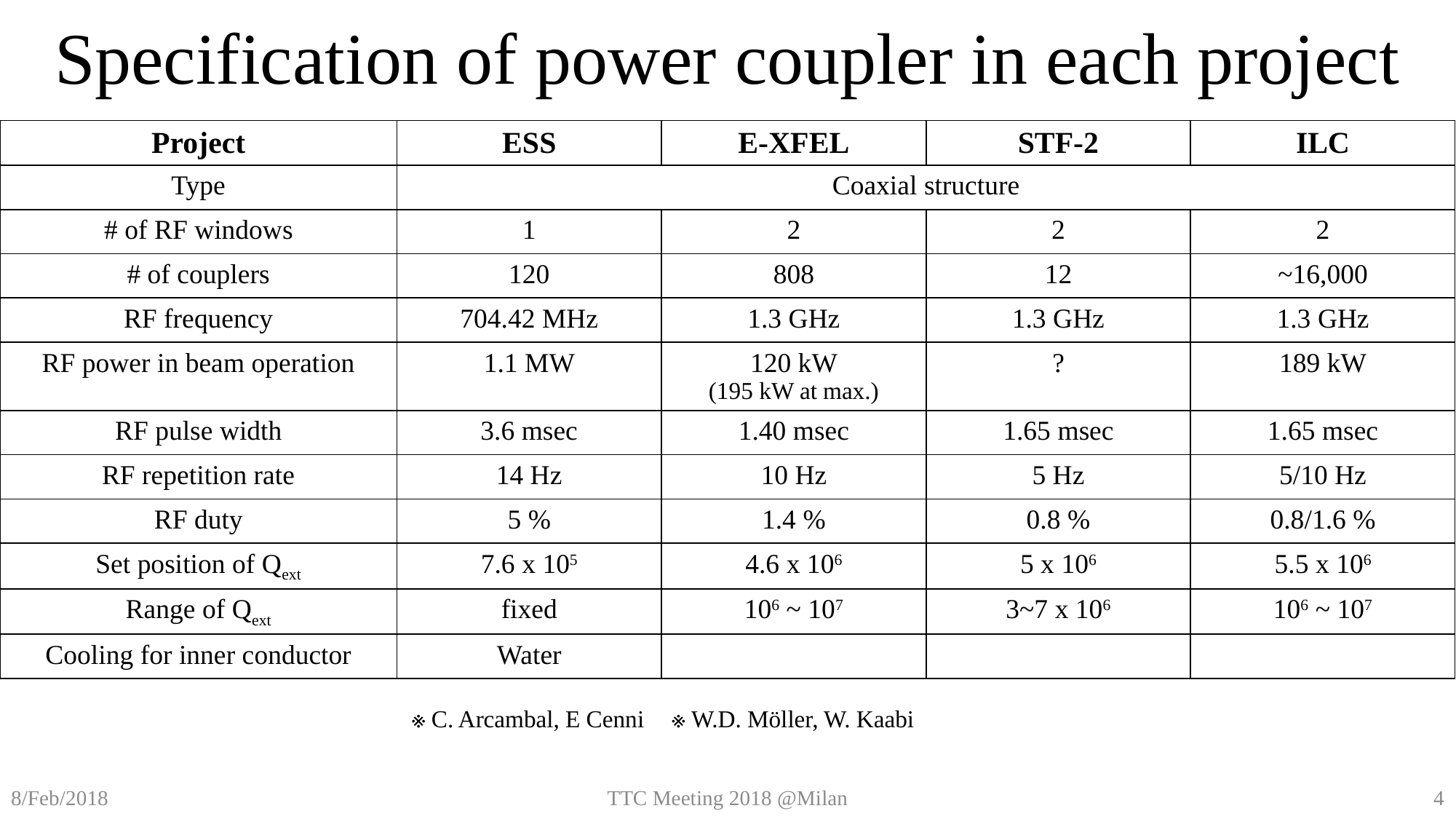

# Specification of power coupler in each project
| Project | ESS | E-XFEL | STF-2 | ILC |
| --- | --- | --- | --- | --- |
| Type | Coaxial structure |  |  |  |
| # of RF windows | 1 | 2 | 2 | 2 |
| # of couplers | 120 | 808 | 12 | ~16,000 |
| RF frequency | 704.42 MHz | 1.3 GHz | 1.3 GHz | 1.3 GHz |
| RF power in beam operation | 1.1 MW | 120 kW (195 kW at max.) | ? | 189 kW |
| RF pulse width | 3.6 msec | 1.40 msec | 1.65 msec | 1.65 msec |
| RF repetition rate | 14 Hz | 10 Hz | 5 Hz | 5/10 Hz |
| RF duty | 5 % | 1.4 % | 0.8 % | 0.8/1.6 % |
| Set position of Qext | 7.6 x 105 | 4.6 x 106 | 5 x 106 | 5.5 x 106 |
| Range of Qext | fixed | 106 ~ 107 | 3~7 x 106 | 106 ~ 107 |
| Cooling for inner conductor | Water |  |  |  |
※ C. Arcambal, E Cenni
※ W.D. Möller, W. Kaabi
TTC Meeting 2018 @Milan
4
8/Feb/2018